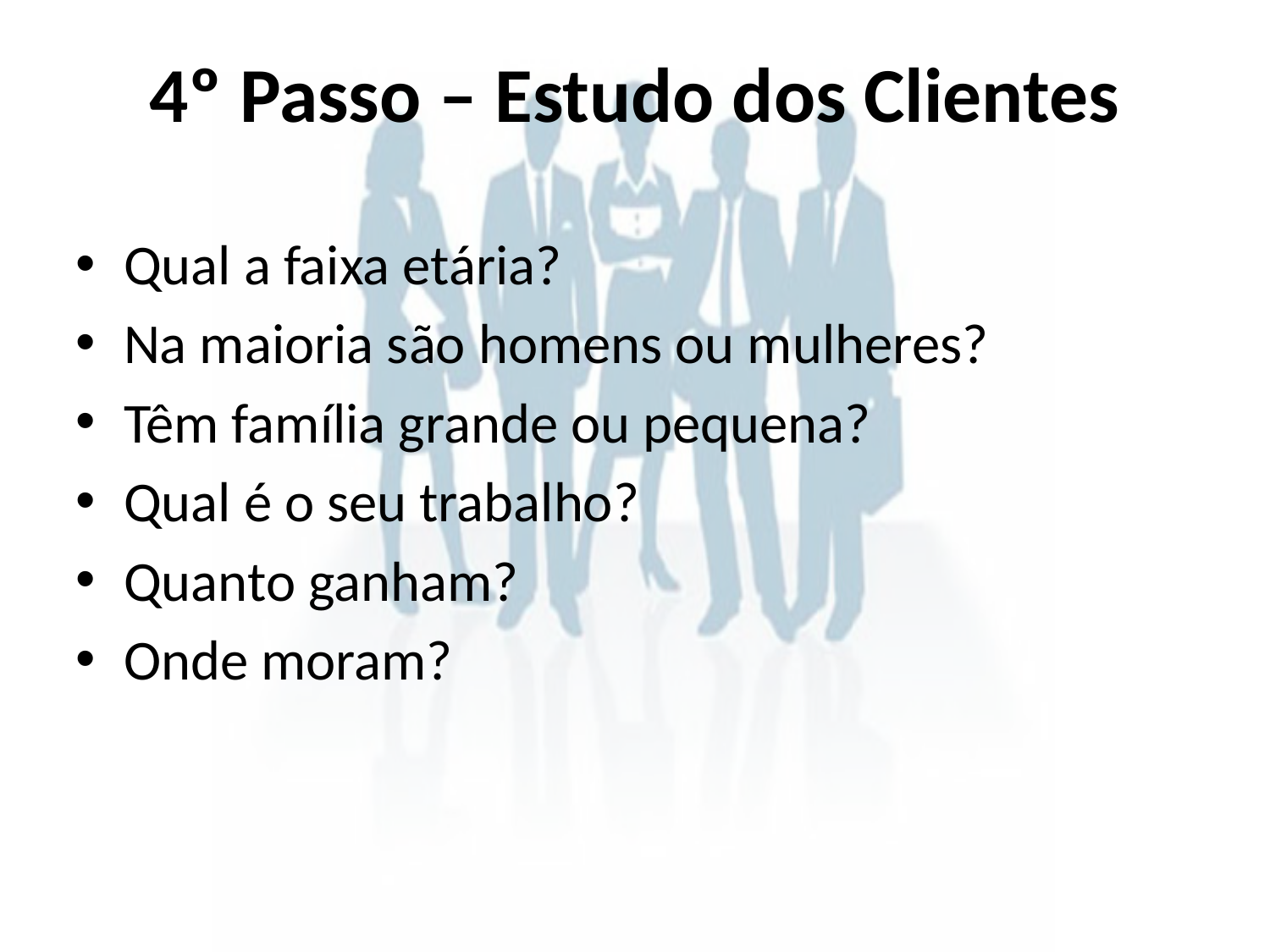

# 4º Passo – Estudo dos Clientes
Qual a faixa etária?
Na maioria são homens ou mulheres?
Têm família grande ou pequena?
Qual é o seu trabalho?
Quanto ganham?
Onde moram?